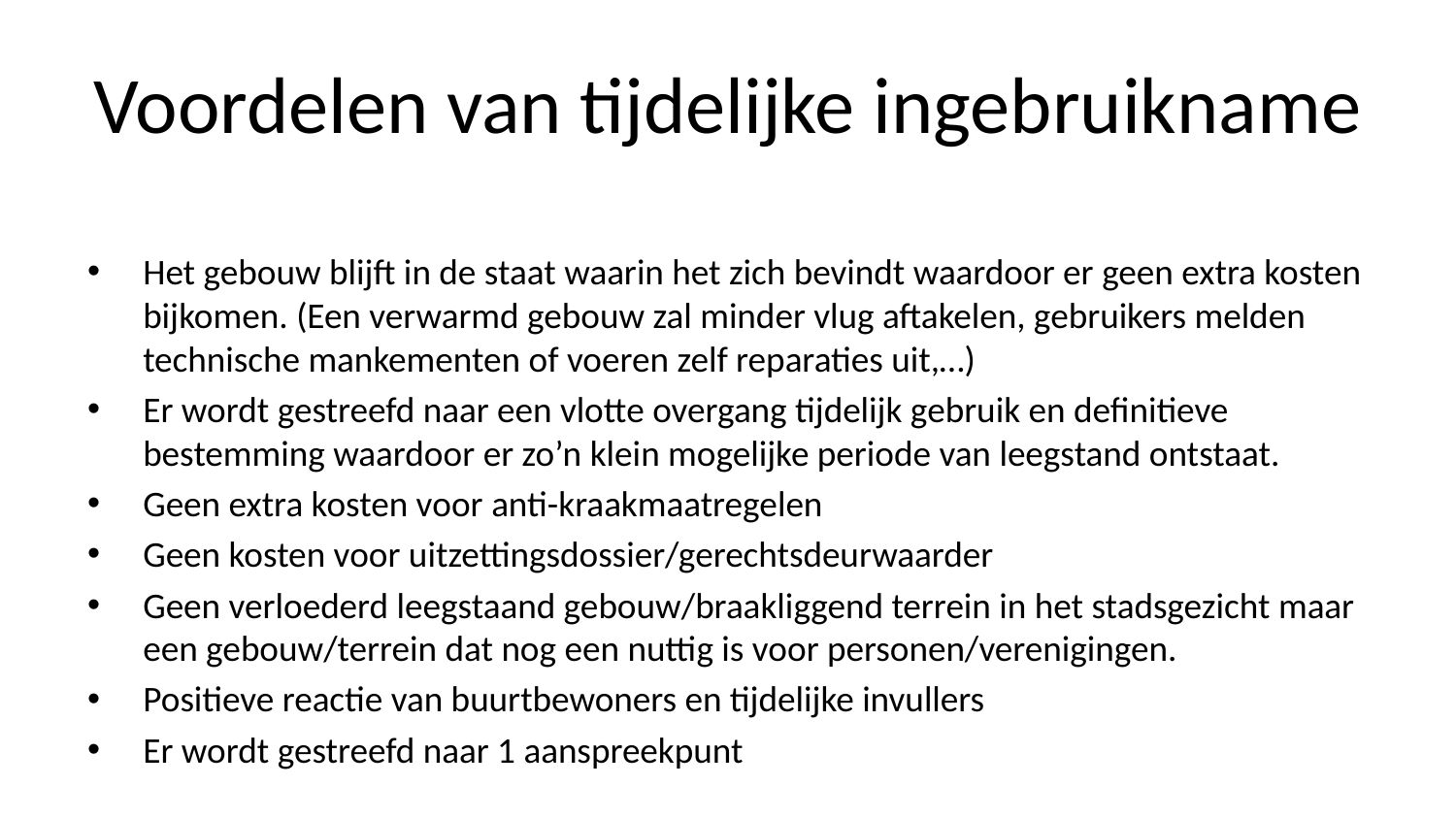

# Voordelen van tijdelijke ingebruikname

Het gebouw blijft in de staat waarin het zich bevindt waardoor er geen extra kosten bijkomen. (Een verwarmd gebouw zal minder vlug aftakelen, gebruikers melden technische mankementen of voeren zelf reparaties uit,…)
Er wordt gestreefd naar een vlotte overgang tijdelijk gebruik en definitieve bestemming waardoor er zo’n klein mogelijke periode van leegstand ontstaat.
Geen extra kosten voor anti-kraakmaatregelen
Geen kosten voor uitzettingsdossier/gerechtsdeurwaarder
Geen verloederd leegstaand gebouw/braakliggend terrein in het stadsgezicht maar een gebouw/terrein dat nog een nuttig is voor personen/verenigingen.
Positieve reactie van buurtbewoners en tijdelijke invullers
Er wordt gestreefd naar 1 aanspreekpunt